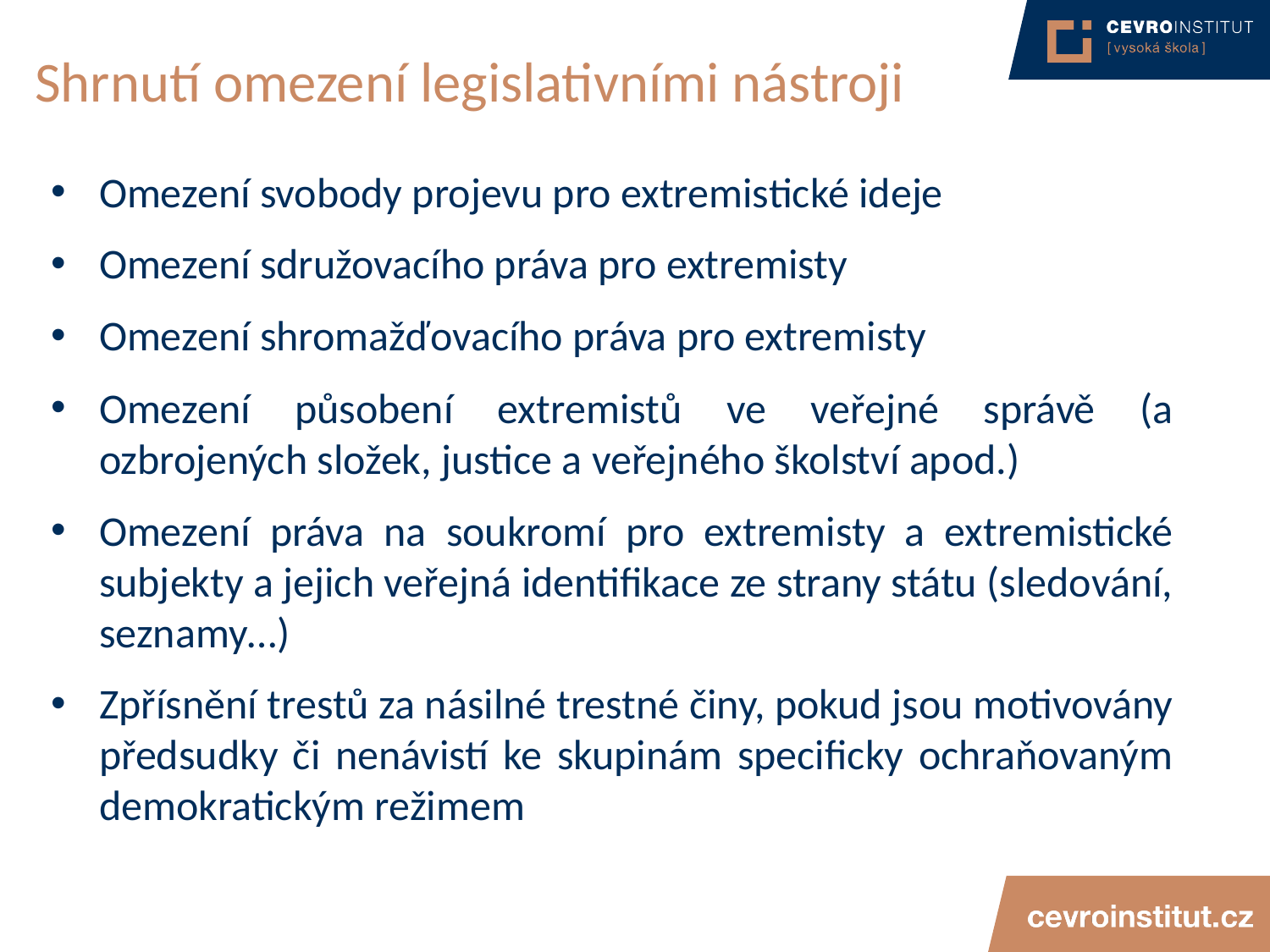

# Shrnutí omezení legislativními nástroji
Omezení svobody projevu pro extremistické ideje
Omezení sdružovacího práva pro extremisty
Omezení shromažďovacího práva pro extremisty
Omezení působení extremistů ve veřejné správě (a ozbrojených složek, justice a veřejného školství apod.)
Omezení práva na soukromí pro extremisty a extremistické subjekty a jejich veřejná identifikace ze strany státu (sledování, seznamy…)
Zpřísnění trestů za násilné trestné činy, pokud jsou motivovány předsudky či nenávistí ke skupinám specificky ochraňovaným demokratickým režimem